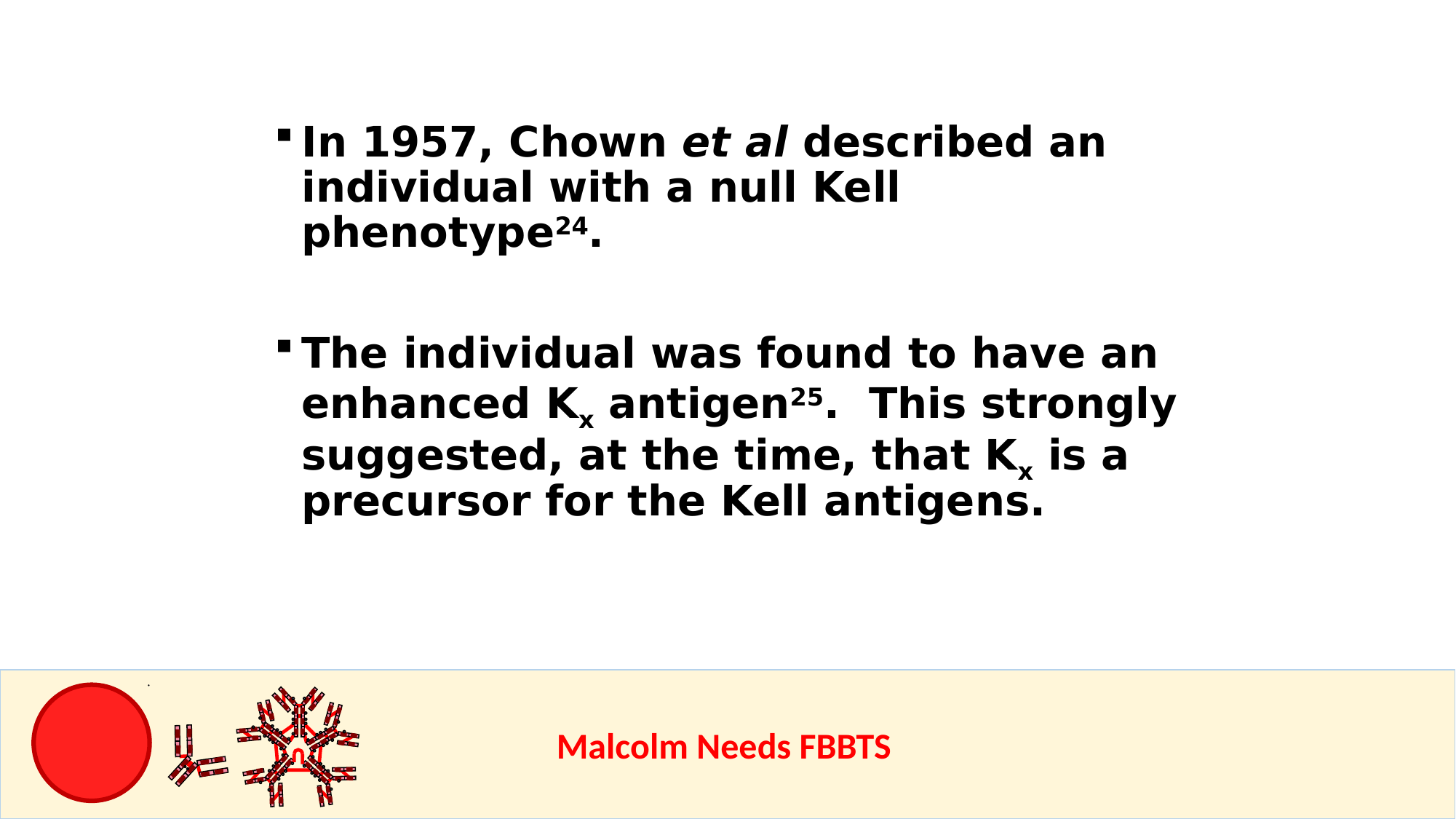

In 1957, Chown et al described an individual with a null Kell phenotype24.

The individual was found to have an enhanced Kx antigen25.  This strongly suggested, at the time, that Kx is a precursor for the Kell antigens.
					Malcolm Needs FBBTS